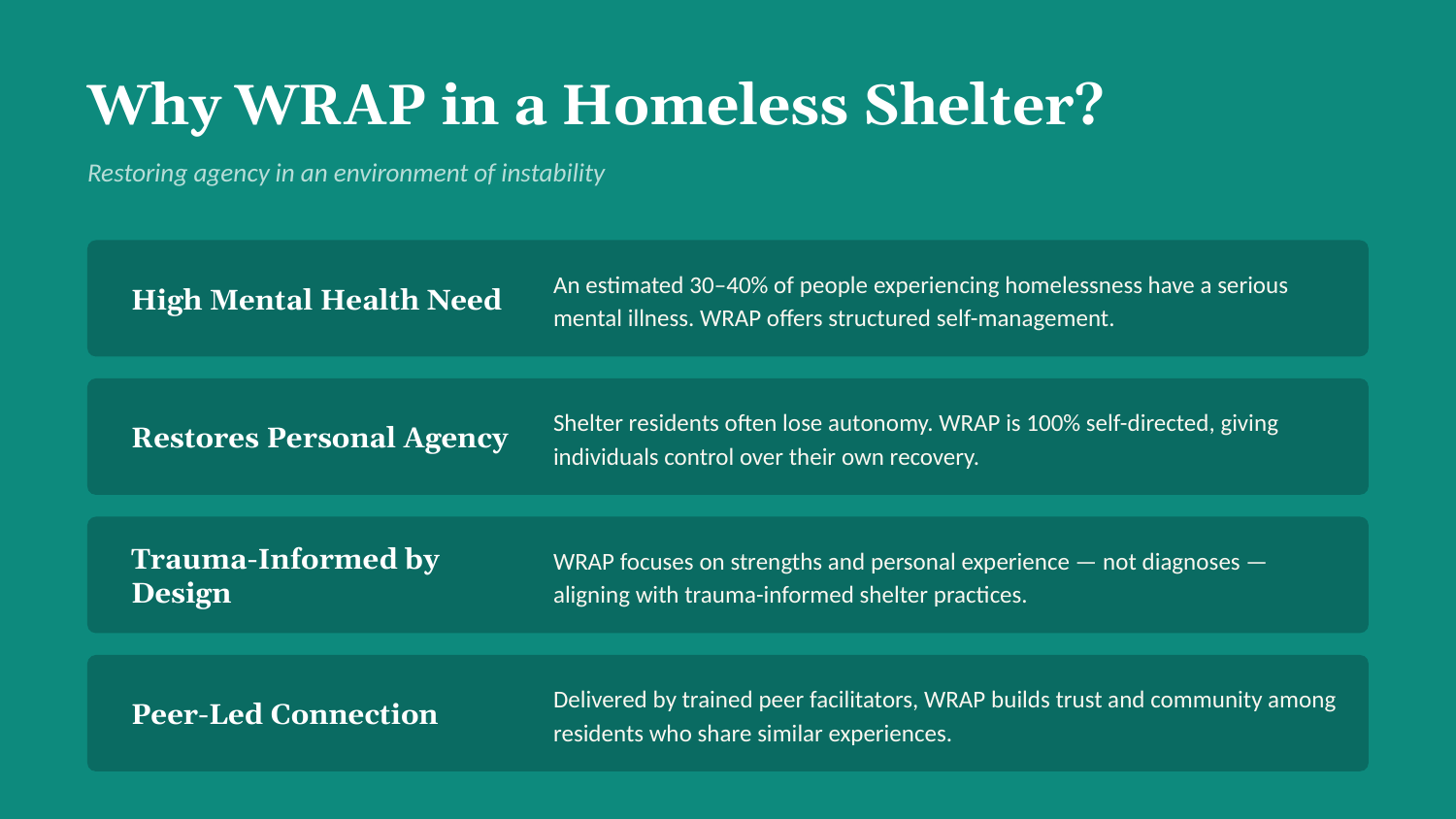

Why WRAP in a Homeless Shelter?
Restoring agency in an environment of instability

High Mental Health Need
An estimated 30–40% of people experiencing homelessness have a serious mental illness. WRAP offers structured self-management.

Restores Personal Agency
Shelter residents often lose autonomy. WRAP is 100% self-directed, giving individuals control over their own recovery.

Trauma-Informed by Design
WRAP focuses on strengths and personal experience — not diagnoses — aligning with trauma-informed shelter practices.

Peer-Led Connection
Delivered by trained peer facilitators, WRAP builds trust and community among residents who share similar experiences.